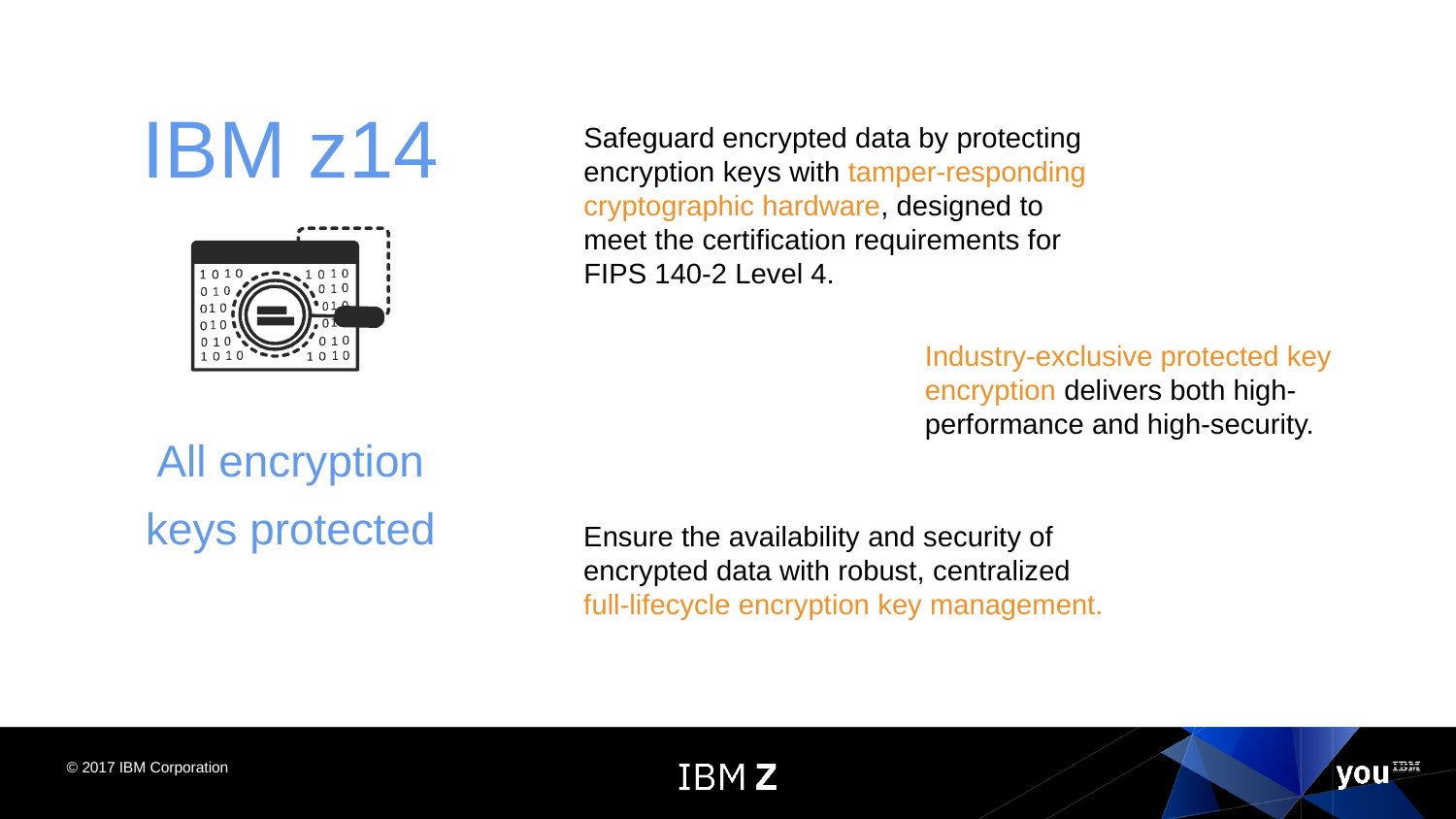

IBM z14
Safeguard encrypted data by protecting encryption keys with tamper-responding cryptographic hardware, designed to meet the certification requirements for FIPS 140-2 Level 4.

Industry-exclusive protected key encryption delivers both high-performance and high-security.
All encryption
keys protected
Ensure the availability and security of encrypted data with robust, centralized full-lifecycle encryption key management.